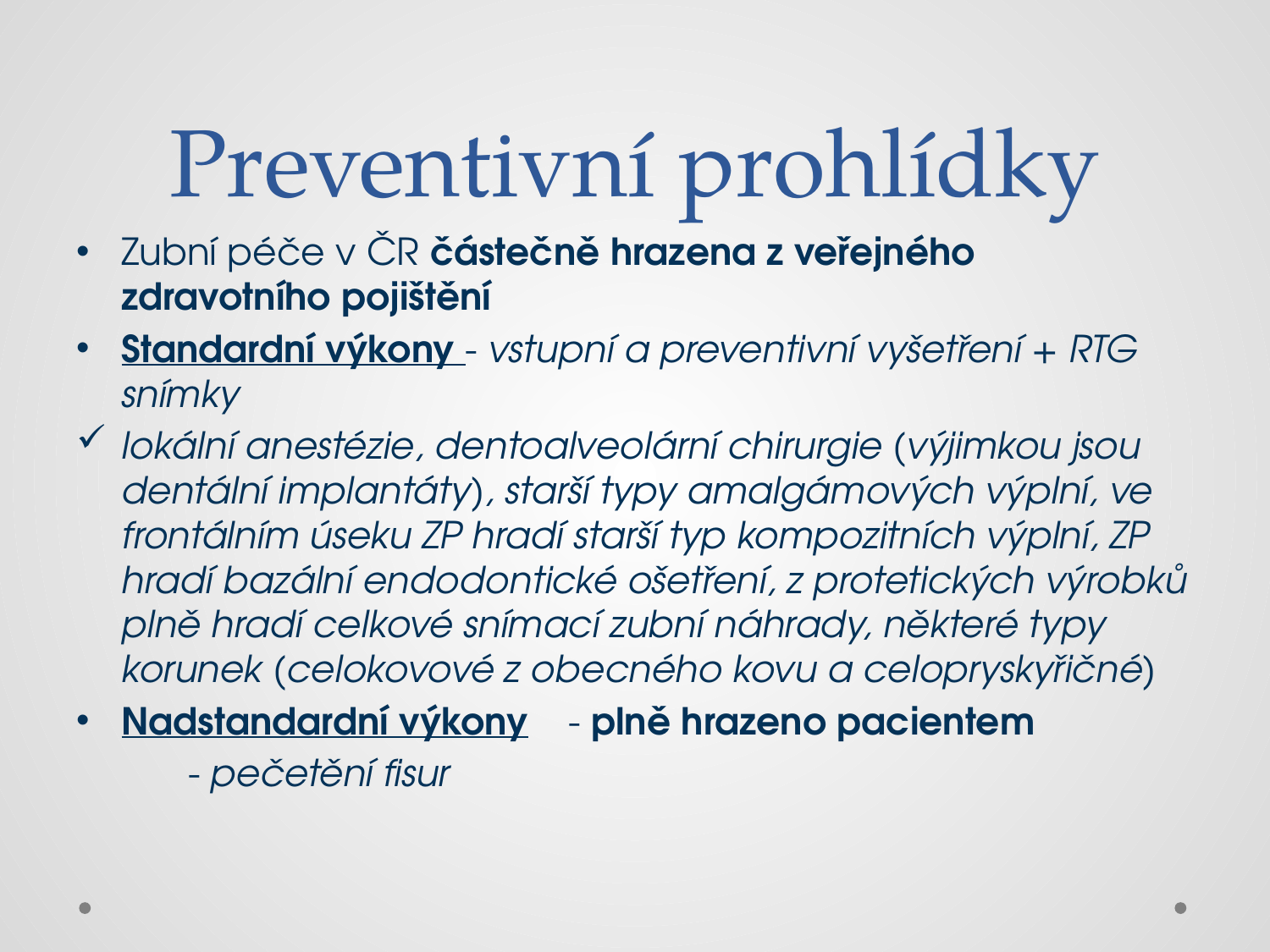

# Preventivní prohlídky
Zubní péče v ČR částečně hrazena z veřejného zdravotního pojištění
Standardní výkony - vstupní a preventivní vyšetření + RTG snímky
lokální anestézie, dentoalveolární chirurgie (výjimkou jsou dentální implantáty), starší typy amalgámových výplní, ve frontálním úseku ZP hradí starší typ kompozitních výplní, ZP hradí bazální endodontické ošetření, z protetických výrobků plně hradí celkové snímací zubní náhrady, některé typy korunek (celokovové z obecného kovu a celopryskyřičné)
Nadstandardní výkony 	- plně hrazeno pacientem
				- pečetění fisur